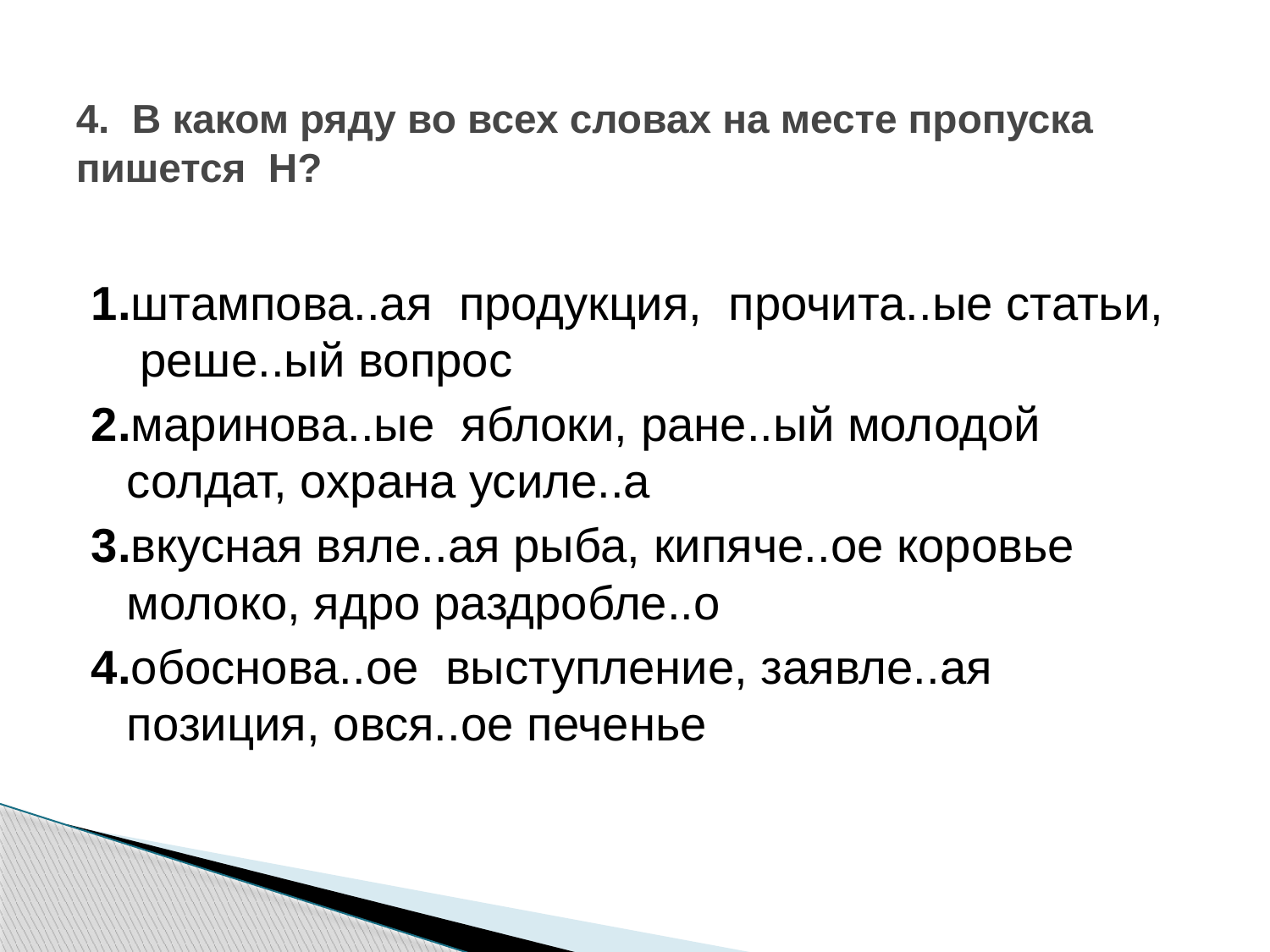

# 4.  В каком ряду во всех словах на месте пропуска пишется  Н?
1.штампова..ая  продукция,  прочита..ые статьи,  реше..ый вопрос
2.маринова..ые  яблоки, ране..ый молодой солдат, охрана усиле..а
3.вкусная вяле..ая рыба, кипяче..ое коровье молоко, ядро раздробле..о
4.обоснова..ое  выступление, заявле..ая позиция, овся..ое печенье